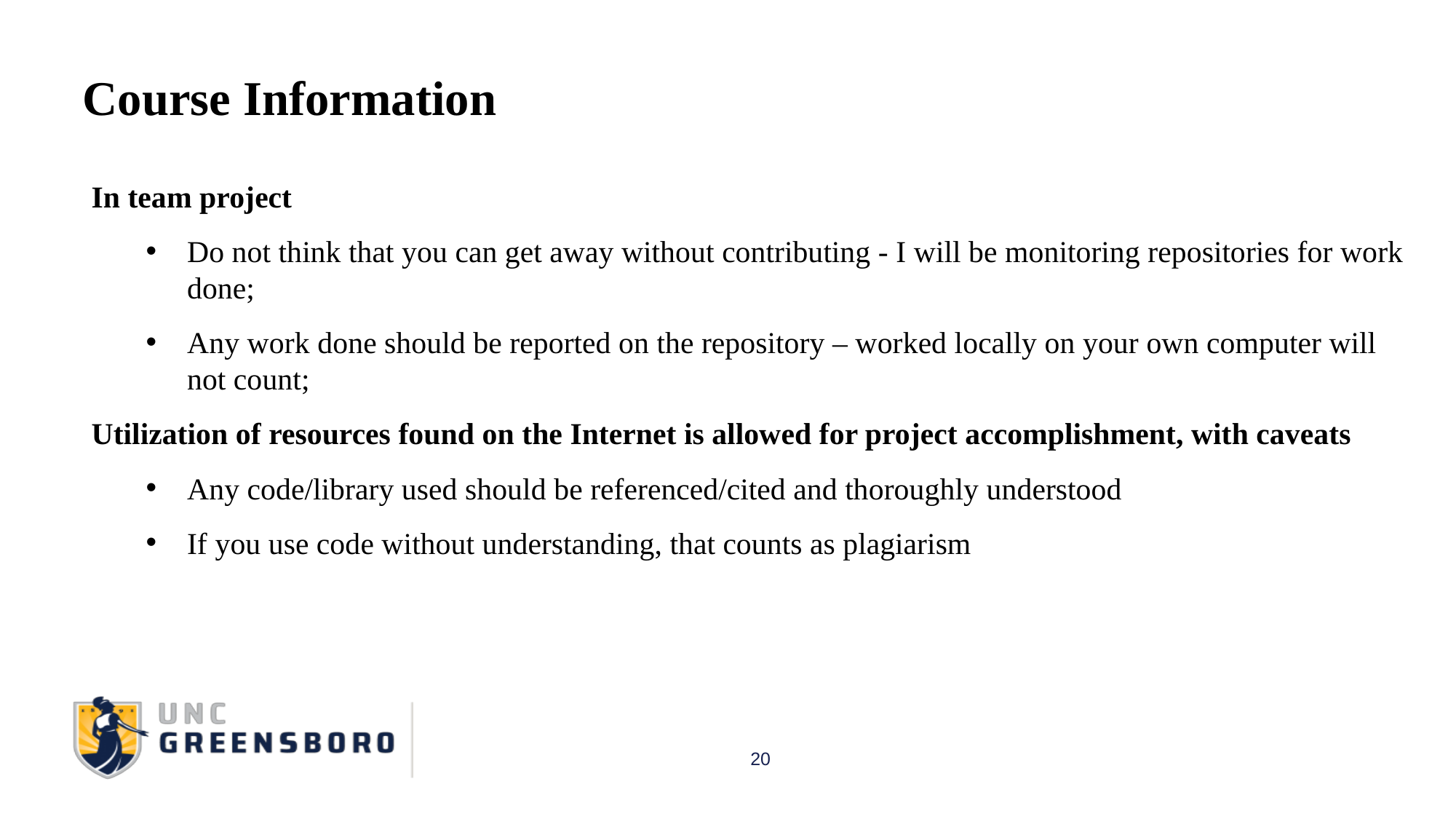

Course Information
In team project
Do not think that you can get away without contributing - I will be monitoring repositories for work done;
Any work done should be reported on the repository – worked locally on your own computer will not count;
Utilization of resources found on the Internet is allowed for project accomplishment, with caveats
Any code/library used should be referenced/cited and thoroughly understood
If you use code without understanding, that counts as plagiarism
20